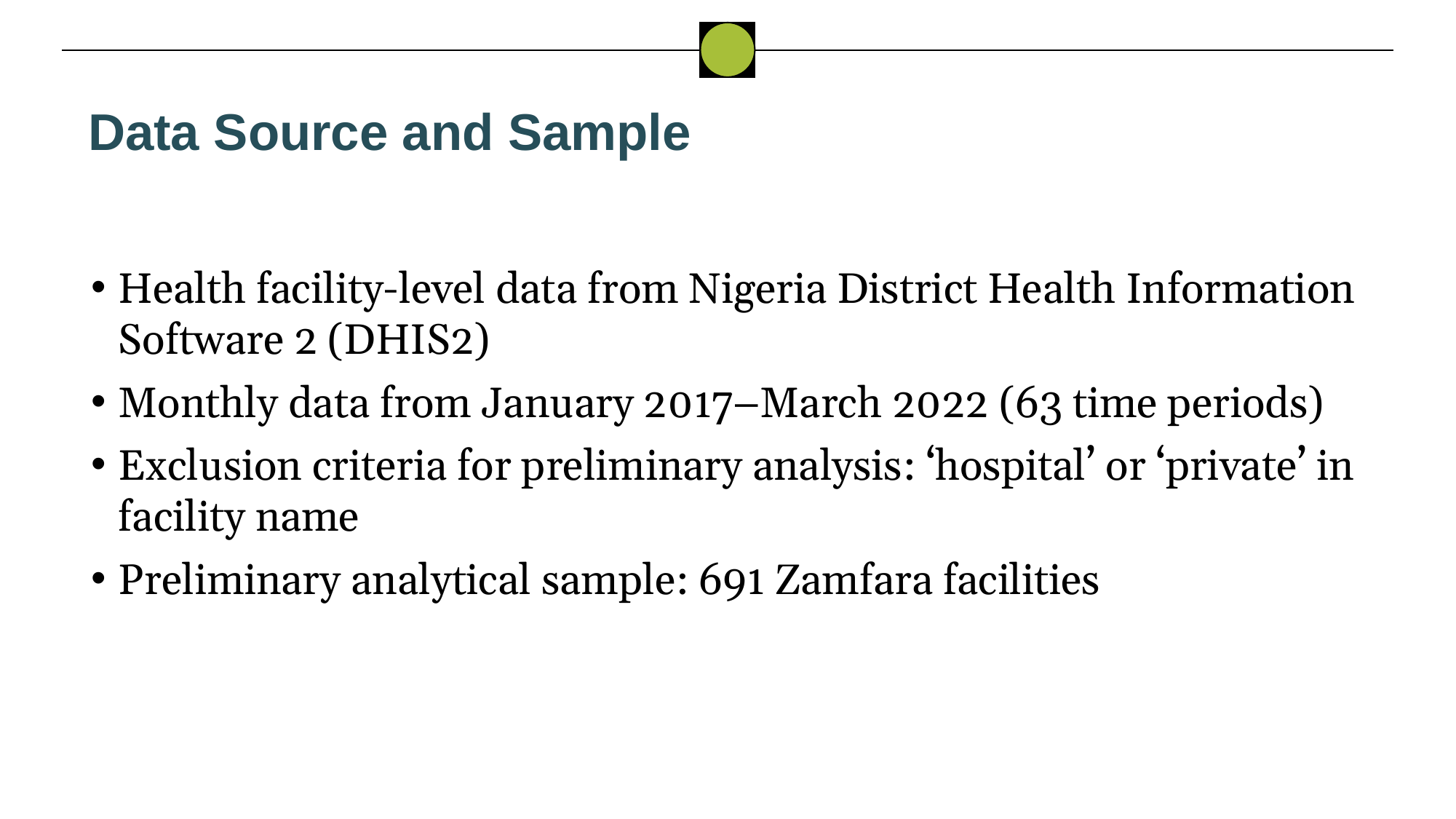

Data Source and Sample
Health facility-level data from Nigeria District Health Information Software 2 (DHIS2)
Monthly data from January 2017–March 2022 (63 time periods)
Exclusion criteria for preliminary analysis: ‘hospital’ or ‘private’ in facility name
Preliminary analytical sample: 691 Zamfara facilities